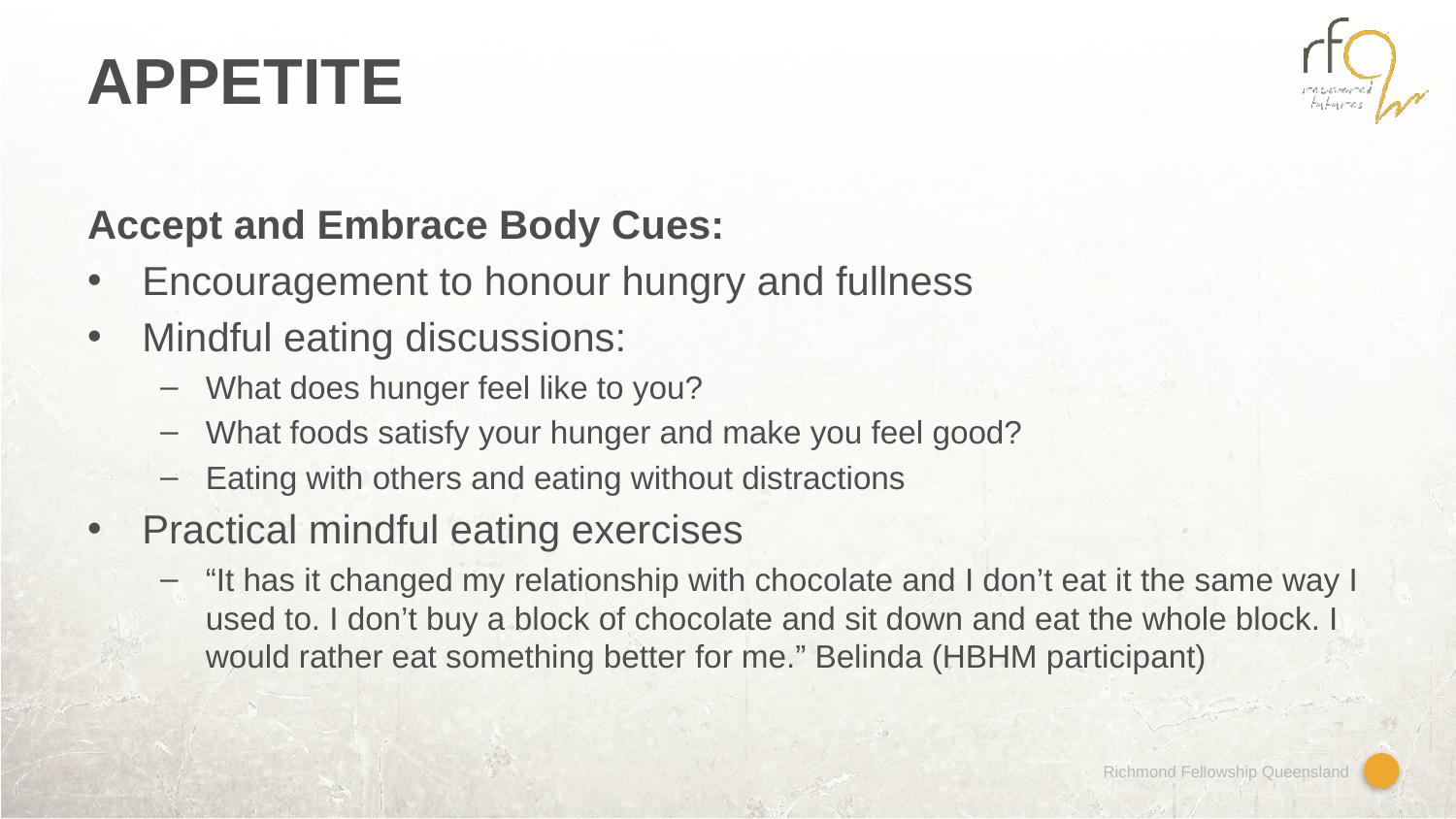

# Appetite
Accept and Embrace Body Cues:
Encouragement to honour hungry and fullness
Mindful eating discussions:
What does hunger feel like to you?
What foods satisfy your hunger and make you feel good?
Eating with others and eating without distractions
Practical mindful eating exercises
“It has it changed my relationship with chocolate and I don’t eat it the same way I used to. I don’t buy a block of chocolate and sit down and eat the whole block. I would rather eat something better for me.” Belinda (HBHM participant)